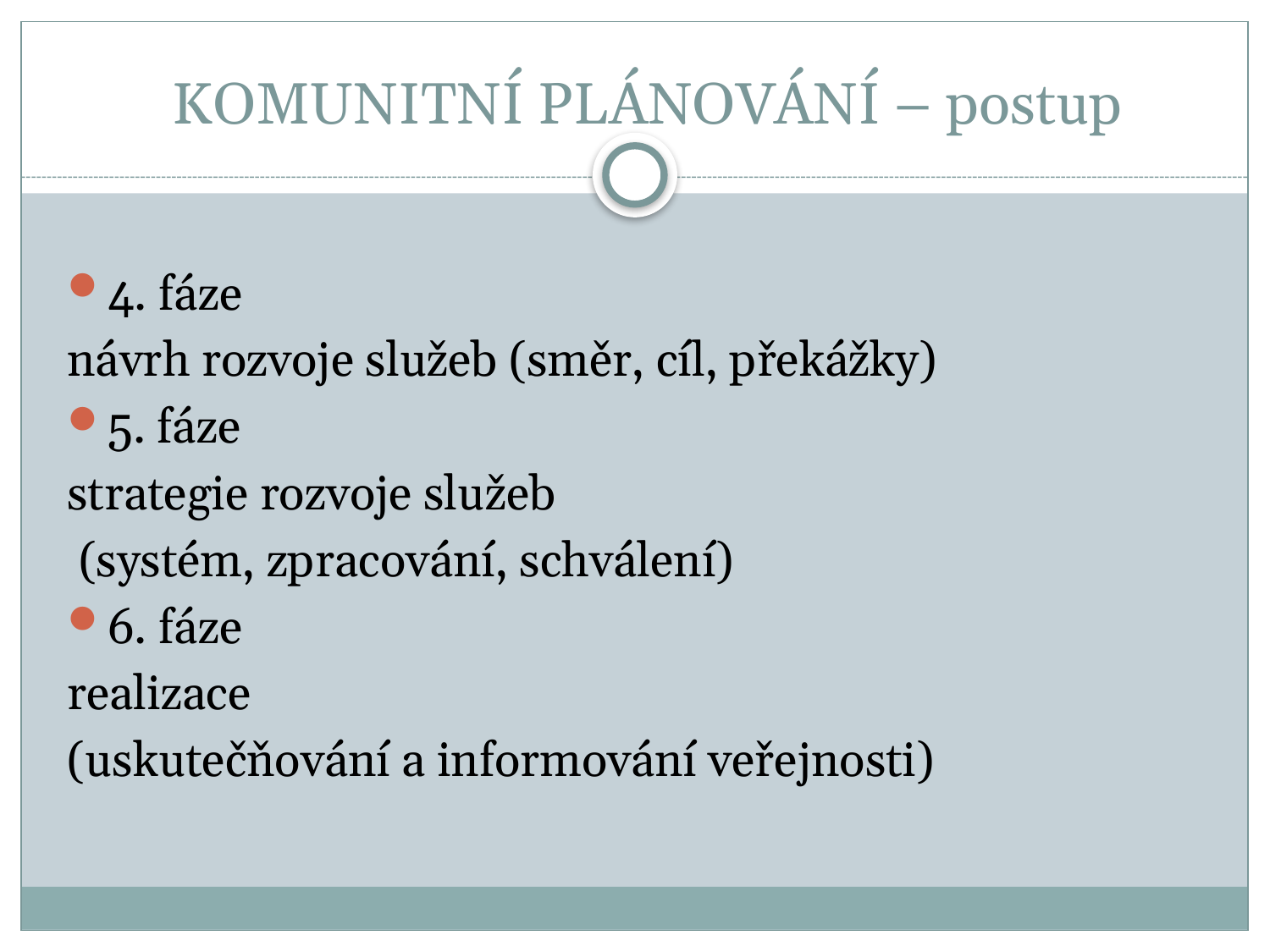

# KOMUNITNÍ PLÁNOVÁNÍ – postup
4. fáze
návrh rozvoje služeb (směr, cíl, překážky)
5. fáze
strategie rozvoje služeb
 (systém, zpracování, schválení)
6. fáze
realizace
(uskutečňování a informování veřejnosti)